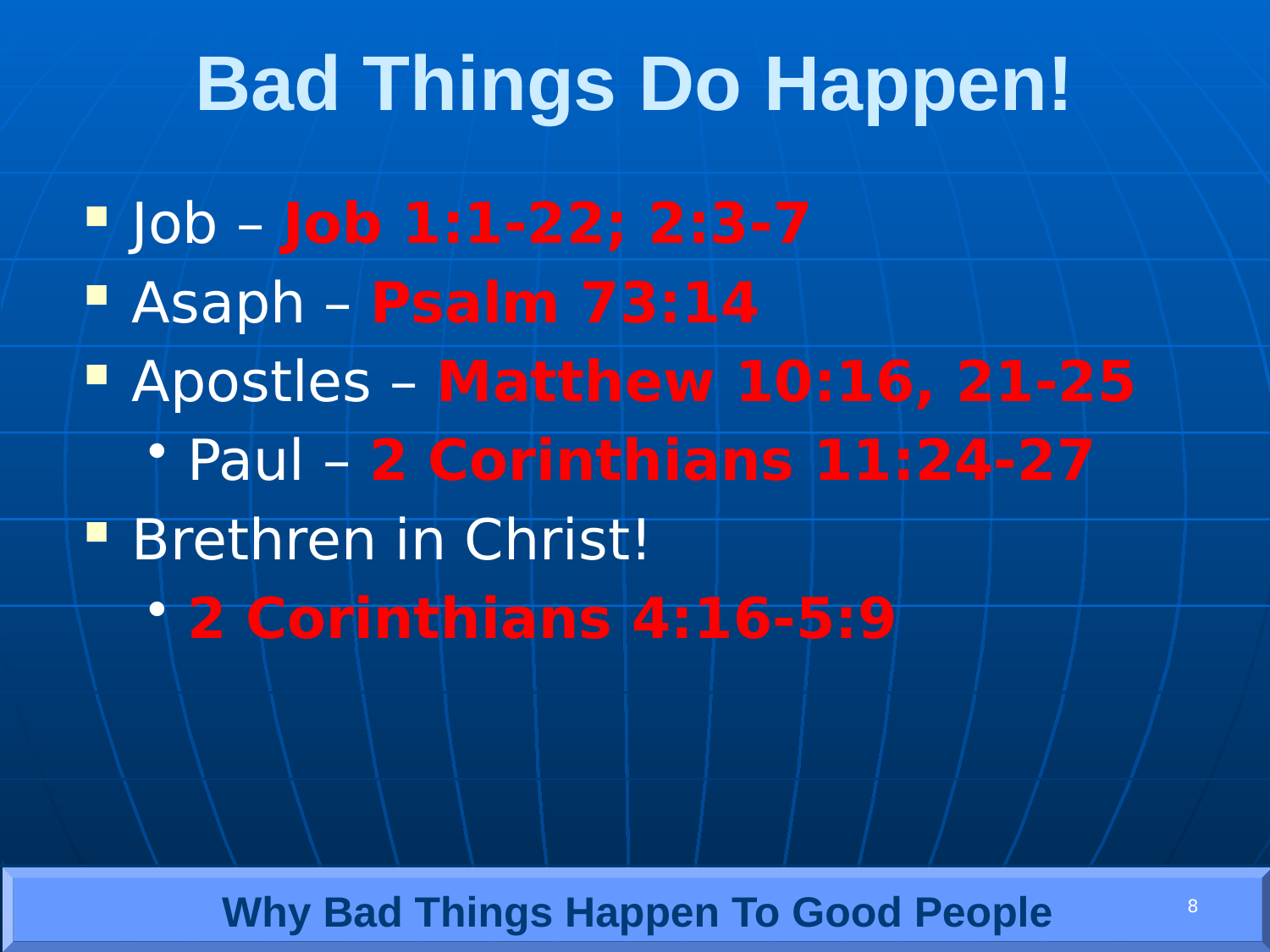

# Bad Things Do Happen!
Job – Job 1:1-22; 2:3-7
Asaph – Psalm 73:14
Apostles – Matthew 10:16, 21-25
Paul – 2 Corinthians 11:24-27
Brethren in Christ!
2 Corinthians 4:16-5:9

8
Why Bad Things Happen To Good People
8